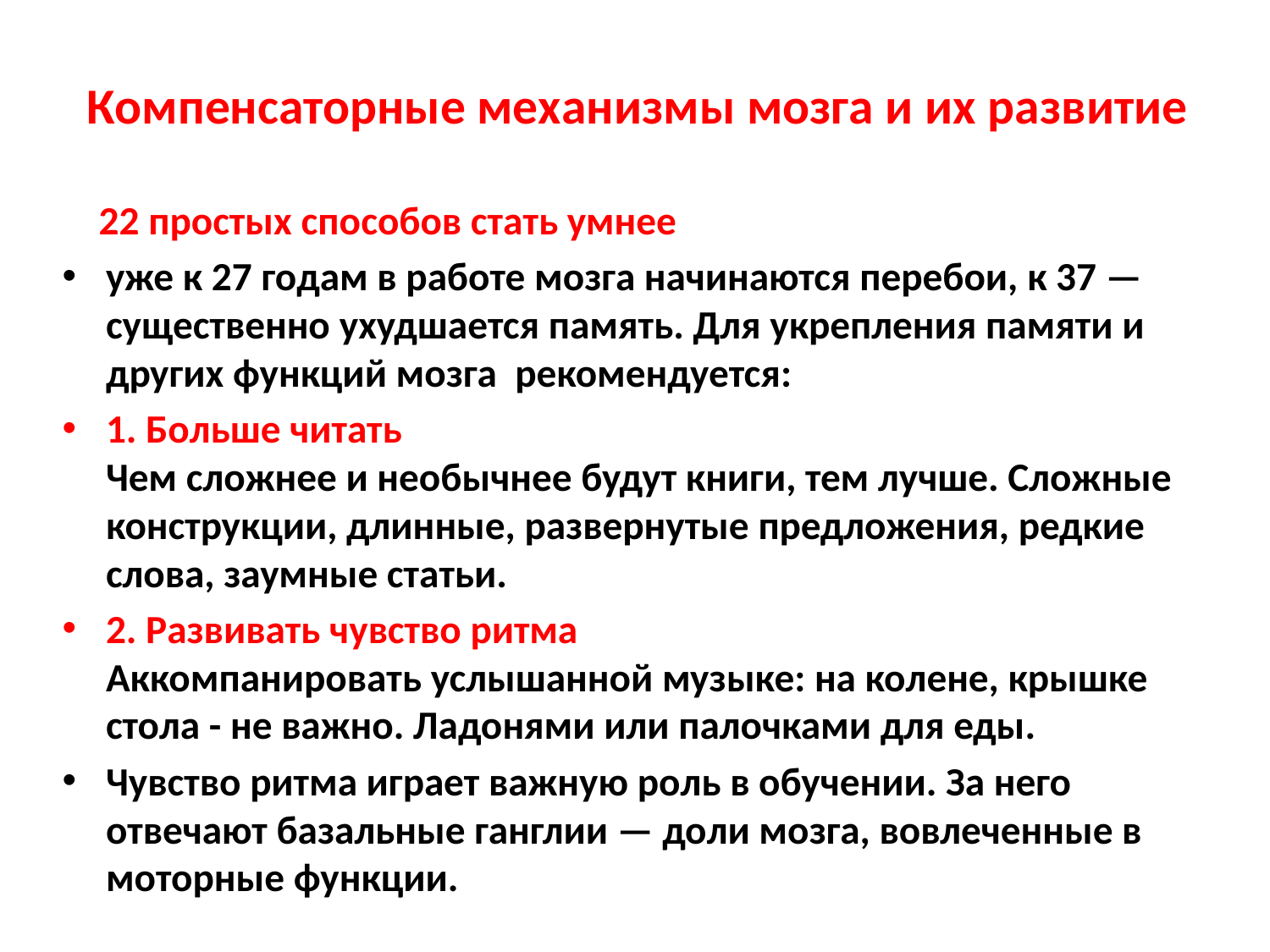

# Компенсаторные механизмы мозга и их развитие
    22 простых способов стать умнее
уже к 27 годам в работе мозга начинаются перебои, к 37 — существенно ухудшается память. Для укрепления памяти и других функций мозга  рекомендуется:
1. Больше читать
Чем сложнее и необычнее будут книги, тем лучше. Сложные конструкции, длинные, развернутые предложения, редкие слова, заумные статьи.
2. Развивать чувство ритма
Аккомпанировать услышанной музыке: на колене, крышке стола - не важно. Ладонями или палочками для еды.
Чувство ритма играет важную роль в обучении. За него отвечают базальные ганглии — доли мозга, вовлеченные в моторные функции.